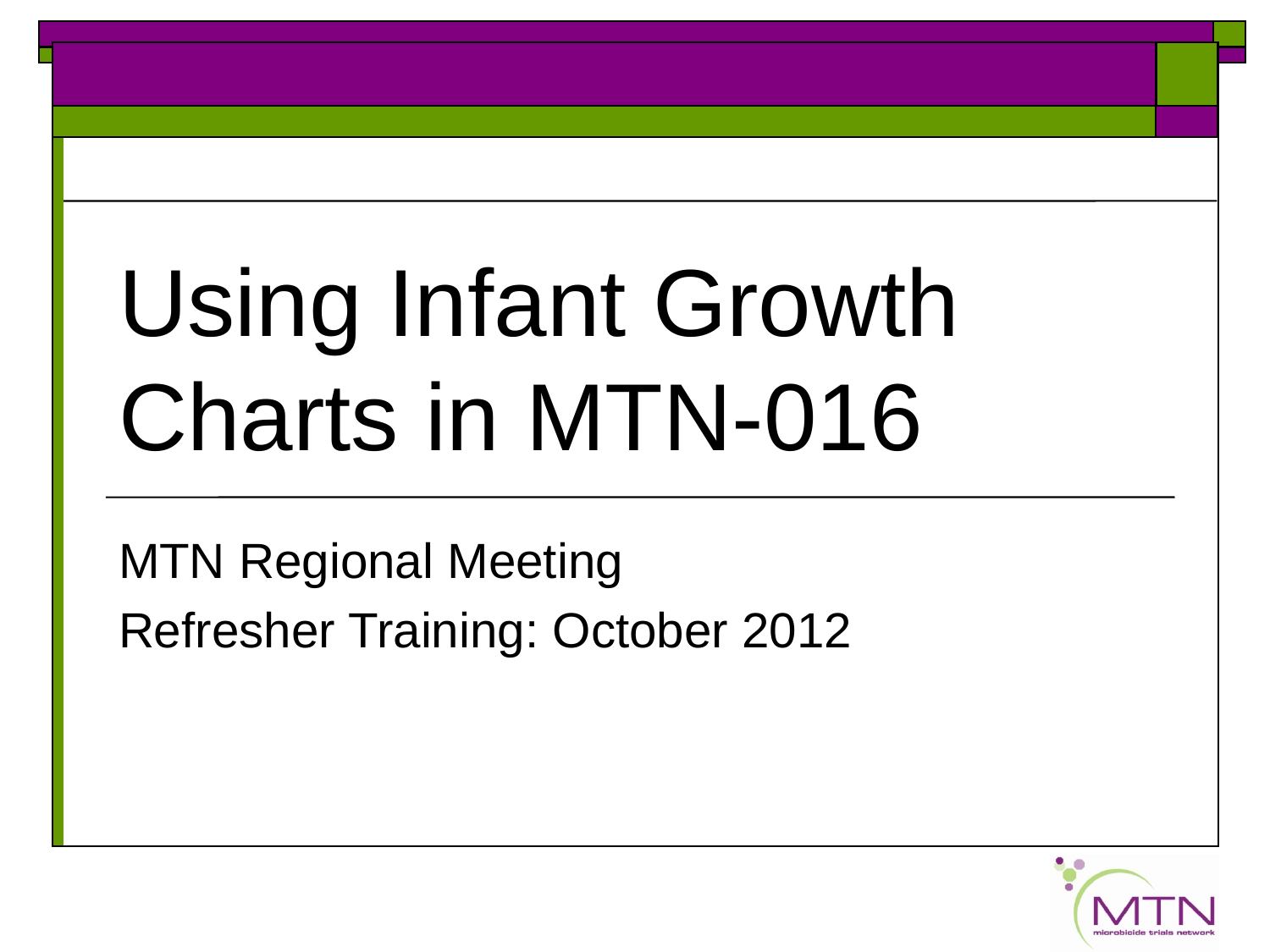

# Using Infant Growth Charts in MTN-016
MTN Regional Meeting
Refresher Training: October 2012